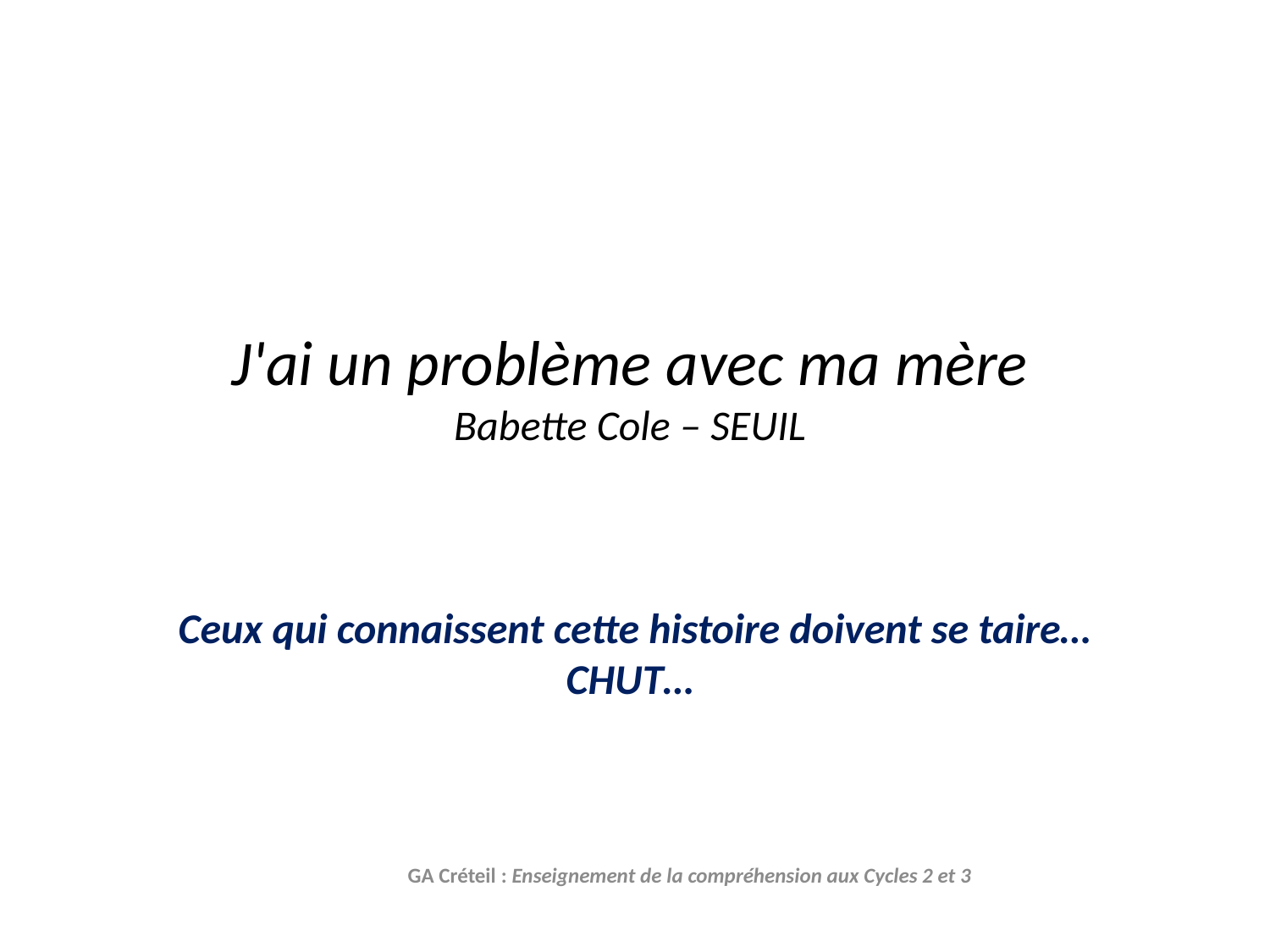

J'ai un problème avec ma mère
Babette Cole – SEUIL

 Ceux qui connaissent cette histoire doivent se taire… CHUT…

GA Créteil : Enseignement de la compréhension aux Cycles 2 et 3